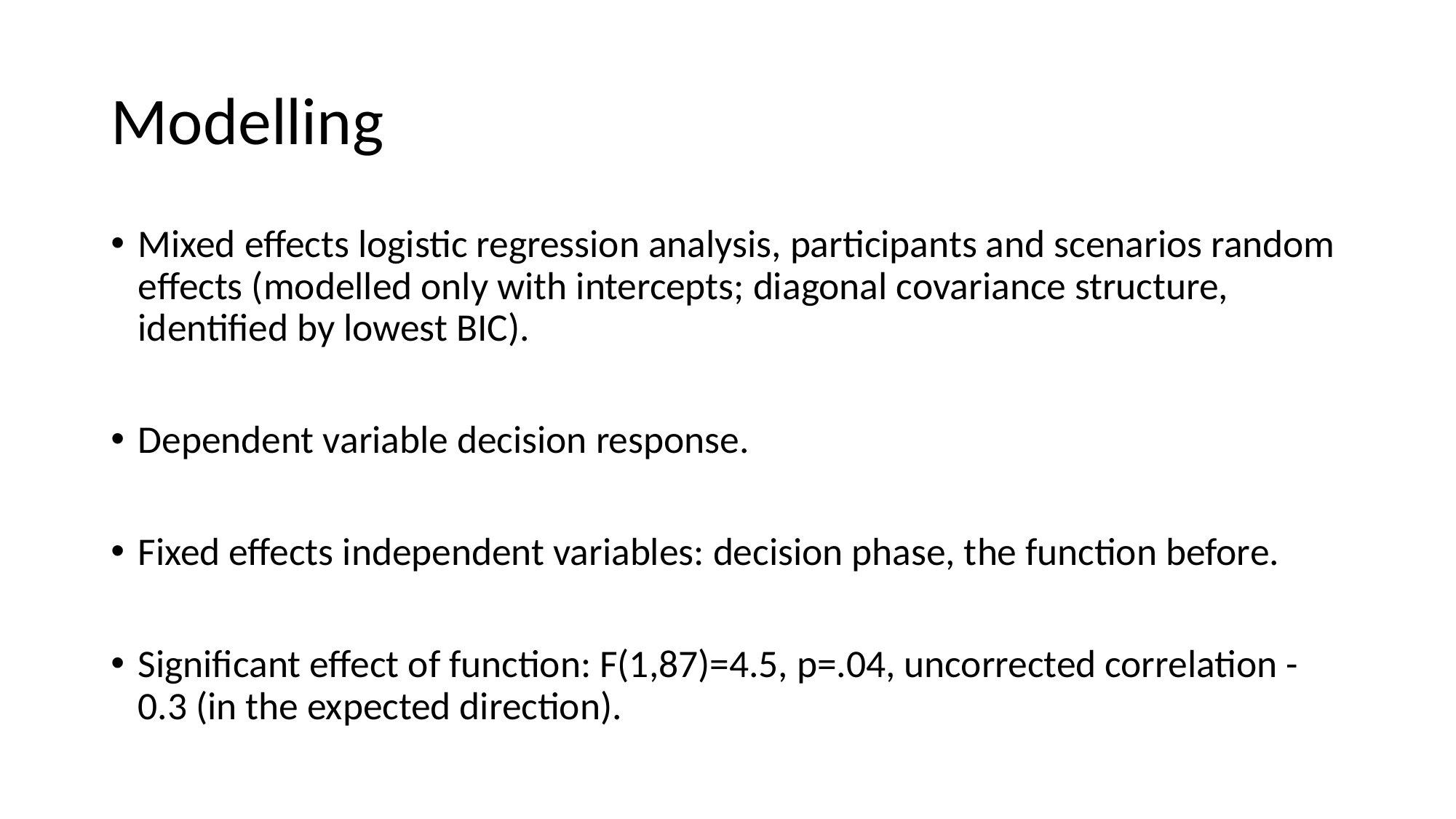

# Modelling
Mixed effects logistic regression analysis, participants and scenarios random effects (modelled only with intercepts; diagonal covariance structure, identified by lowest BIC).

Dependent variable decision response.

Fixed effects independent variables: decision phase, the function before.

Significant effect of function: F(1,87)=4.5, p=.04, uncorrected correlation -0.3 (in the expected direction).